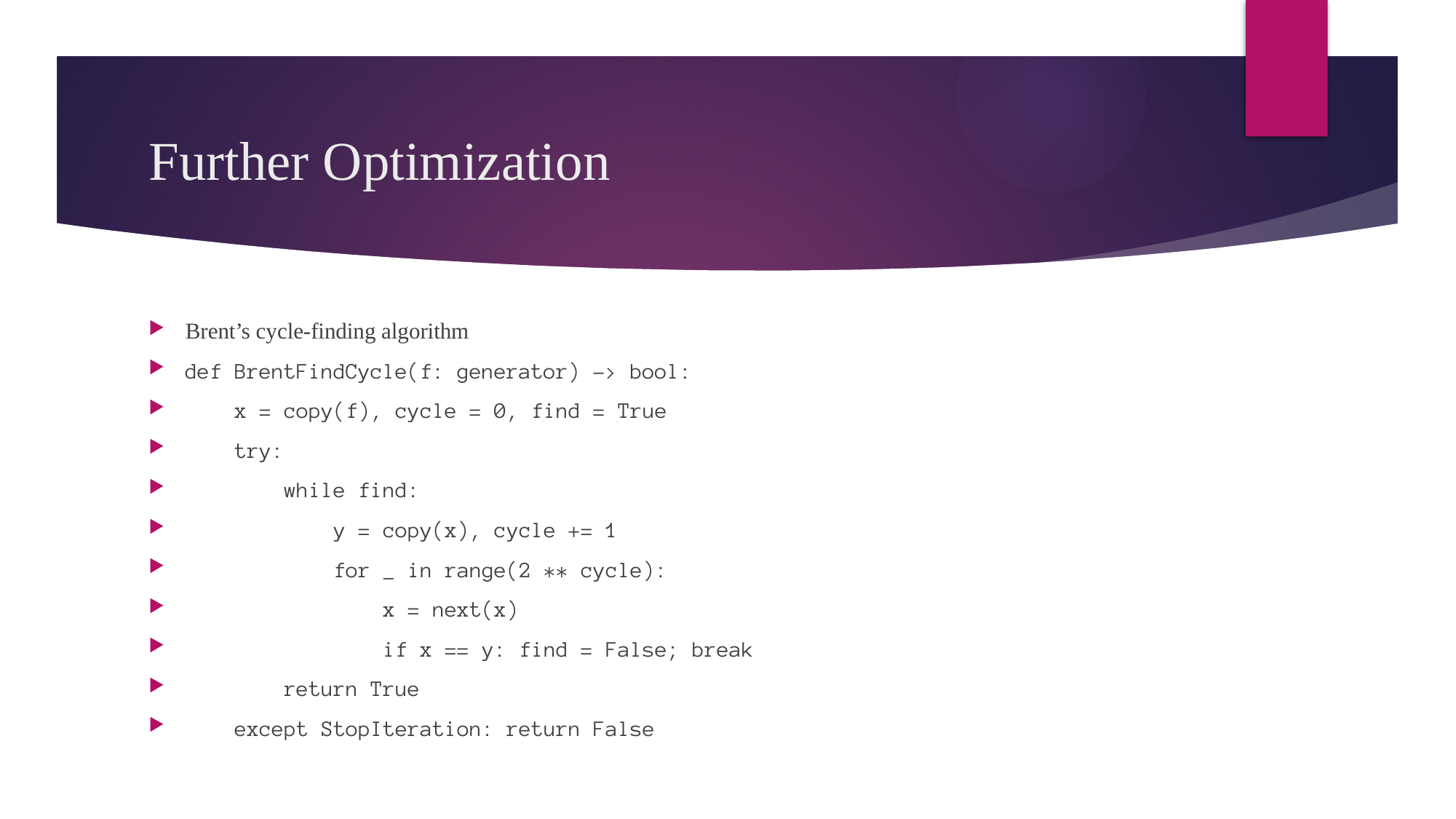

# Further Optimization
Brent’s cycle-finding algorithm
def BrentFindCycle(f: generator) -> bool:
    x = copy(f), cycle = 0, find = True
    try:
        while find:
            y = copy(x), cycle += 1
            for _ in range(2 ** cycle):
                x = next(x)
                if x == y: find = False; break
        return True
    except StopIteration: return False